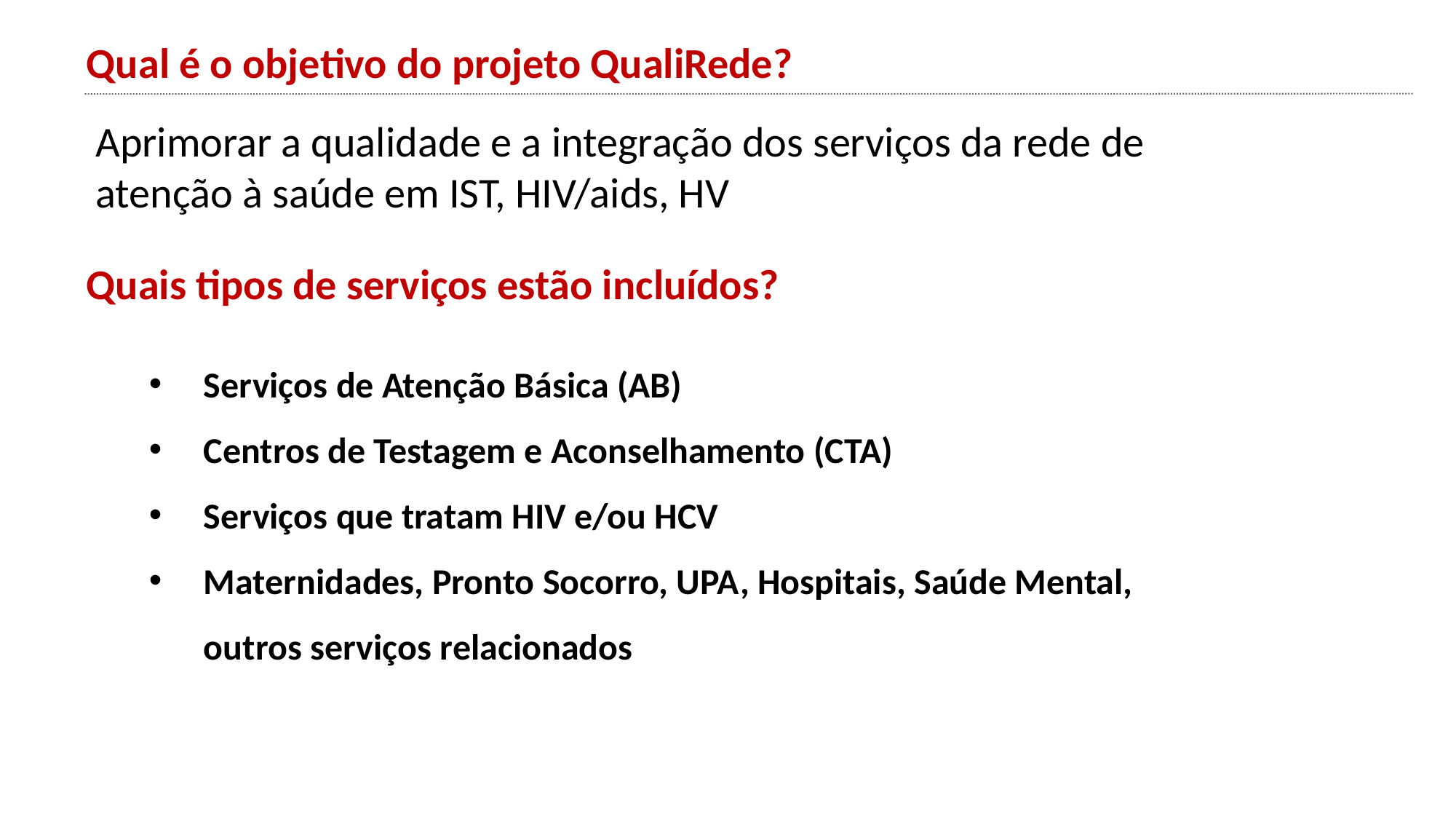

Qual é o objetivo do projeto QualiRede?
Aprimorar a qualidade e a integração dos serviços da rede de atenção à saúde em IST, HIV/aids, HV
Quais tipos de serviços estão incluídos?
Serviços de Atenção Básica (AB)
Centros de Testagem e Aconselhamento (CTA)
Serviços que tratam HIV e/ou HCV
Maternidades, Pronto Socorro, UPA, Hospitais, Saúde Mental, outros serviços relacionados